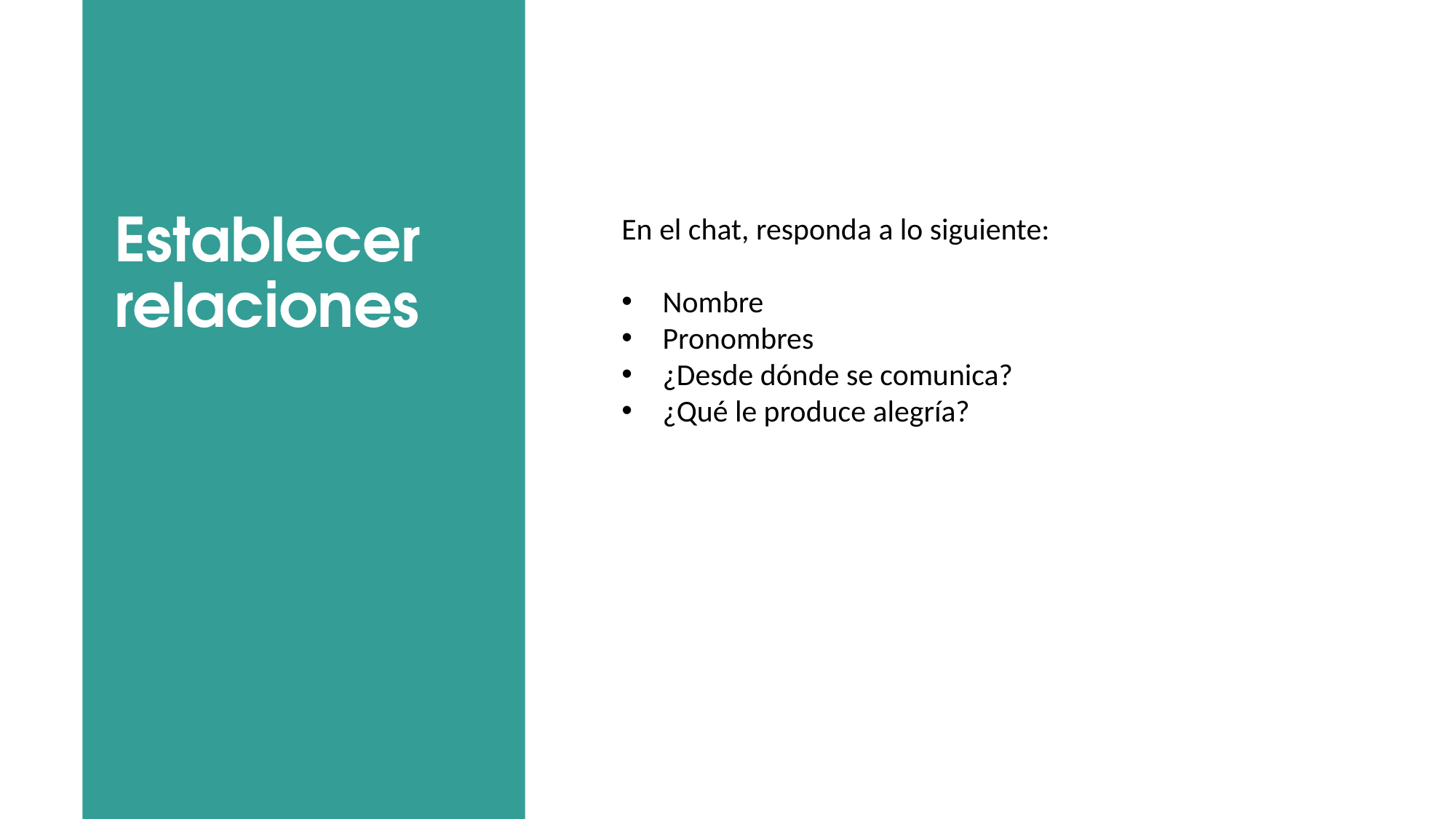

# Establecer relaciones
En el chat, responda a lo siguiente:

Nombre
Pronombres
¿Desde dónde se comunica?
¿Qué le produce alegría?